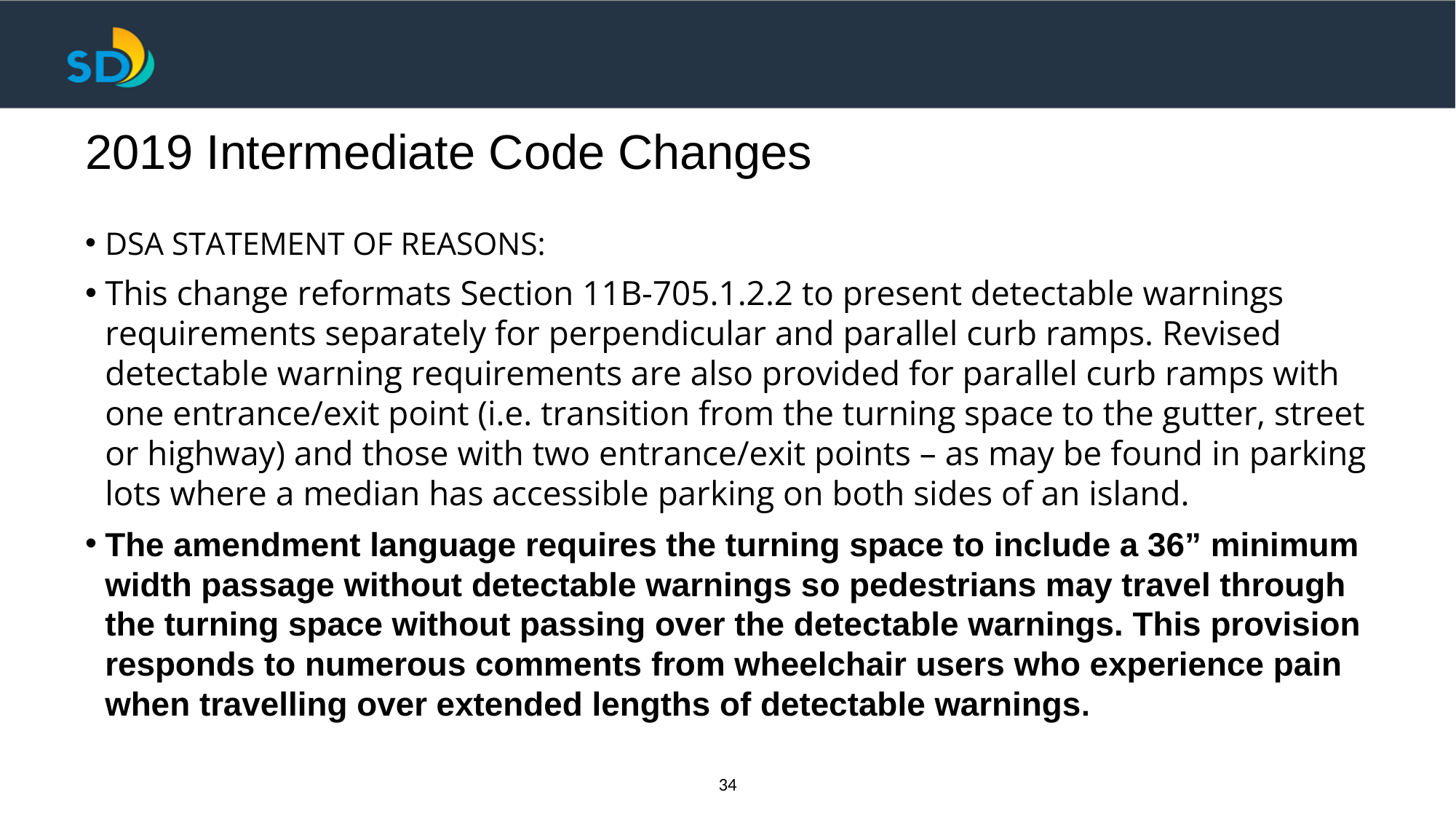

# 2019 Intermediate Code Changes
DSA STATEMENT OF REASONS:
This change reformats Section 11B-705.1.2.2 to present detectable warnings requirements separately for perpendicular and parallel curb ramps. Revised detectable warning requirements are also provided for parallel curb ramps with one entrance/exit point (i.e. transition from the turning space to the gutter, street or highway) and those with two entrance/exit points – as may be found in parking lots where a median has accessible parking on both sides of an island.
The amendment language requires the turning space to include a 36” minimum width passage without detectable warnings so pedestrians may travel through the turning space without passing over the detectable warnings. This provision responds to numerous comments from wheelchair users who experience pain when travelling over extended lengths of detectable warnings.

34